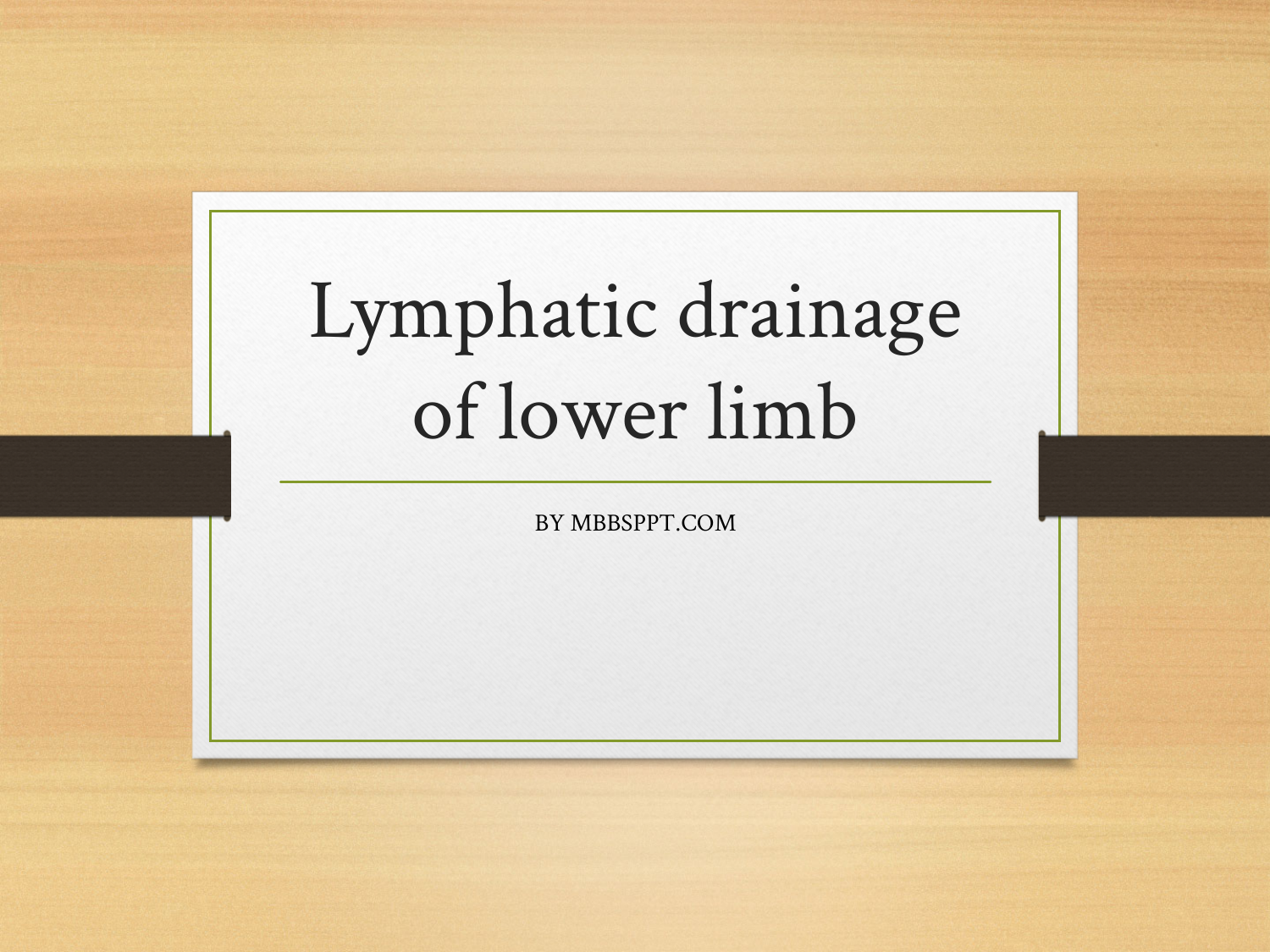

# Lymphatic drainage of lower limb
BY MBBSPPT.COM